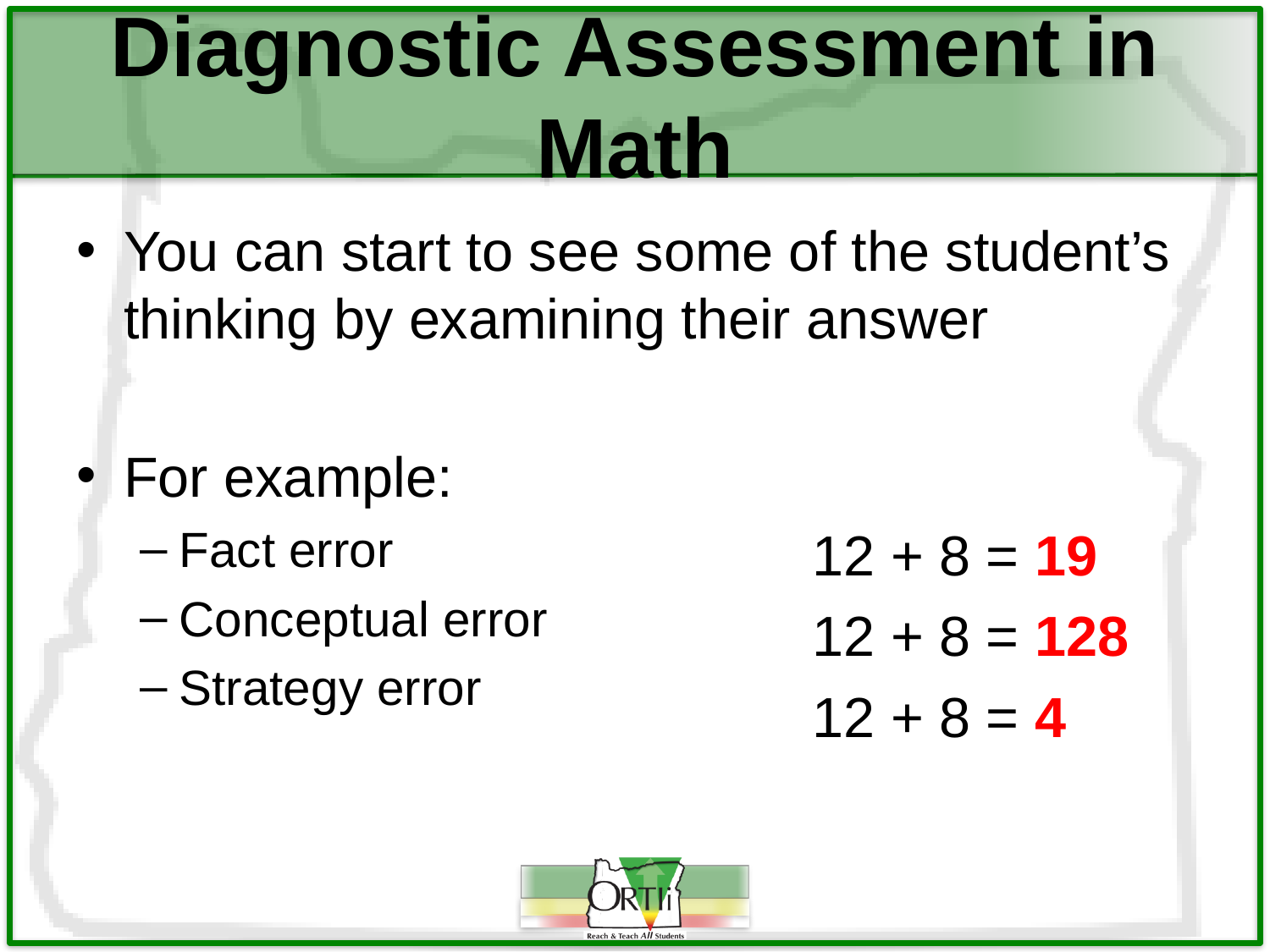

# Diagnostic Assessment in Math
You can start to see some of the student’s thinking by examining their answer

For example:
Fact error
Conceptual error
Strategy error
12 + 8 = 19
12 + 8 = 128
12 + 8 = 4